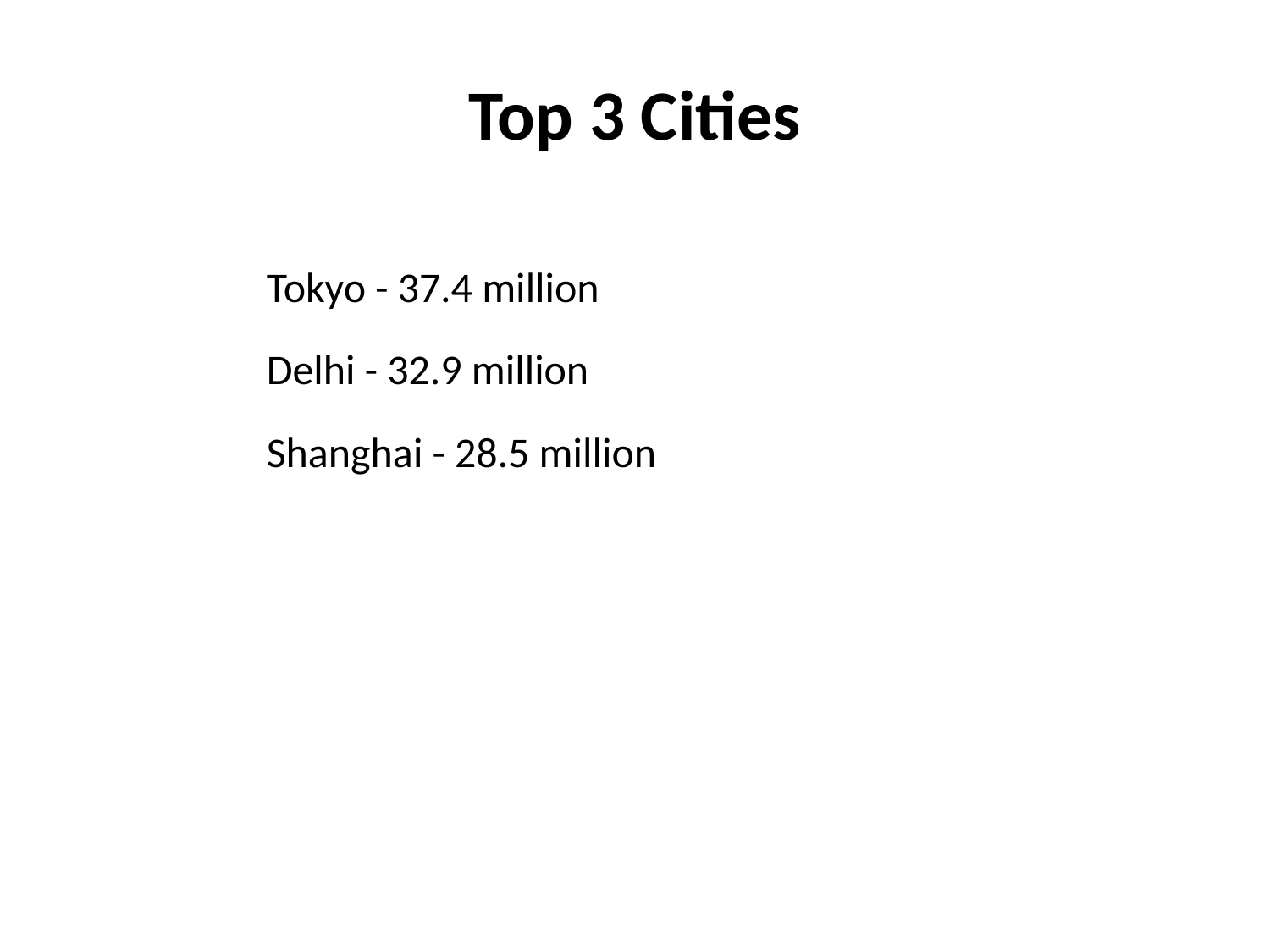

Top 3 Cities
Tokyo - 37.4 million
Delhi - 32.9 million
Shanghai - 28.5 million